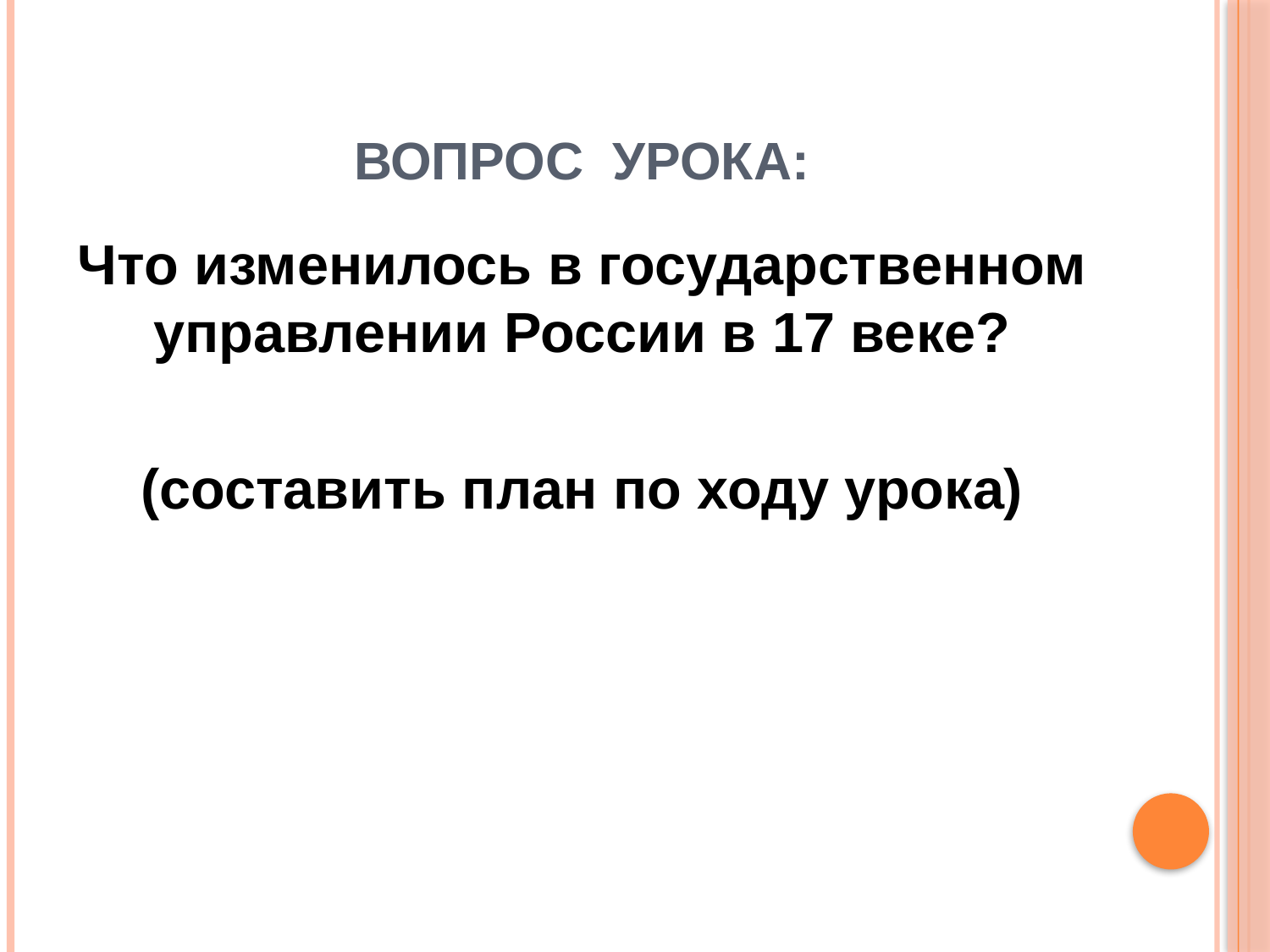

# Вопрос  урока:
Что изменилось в государственном управлении России в 17 веке?

(составить план по ходу урока)